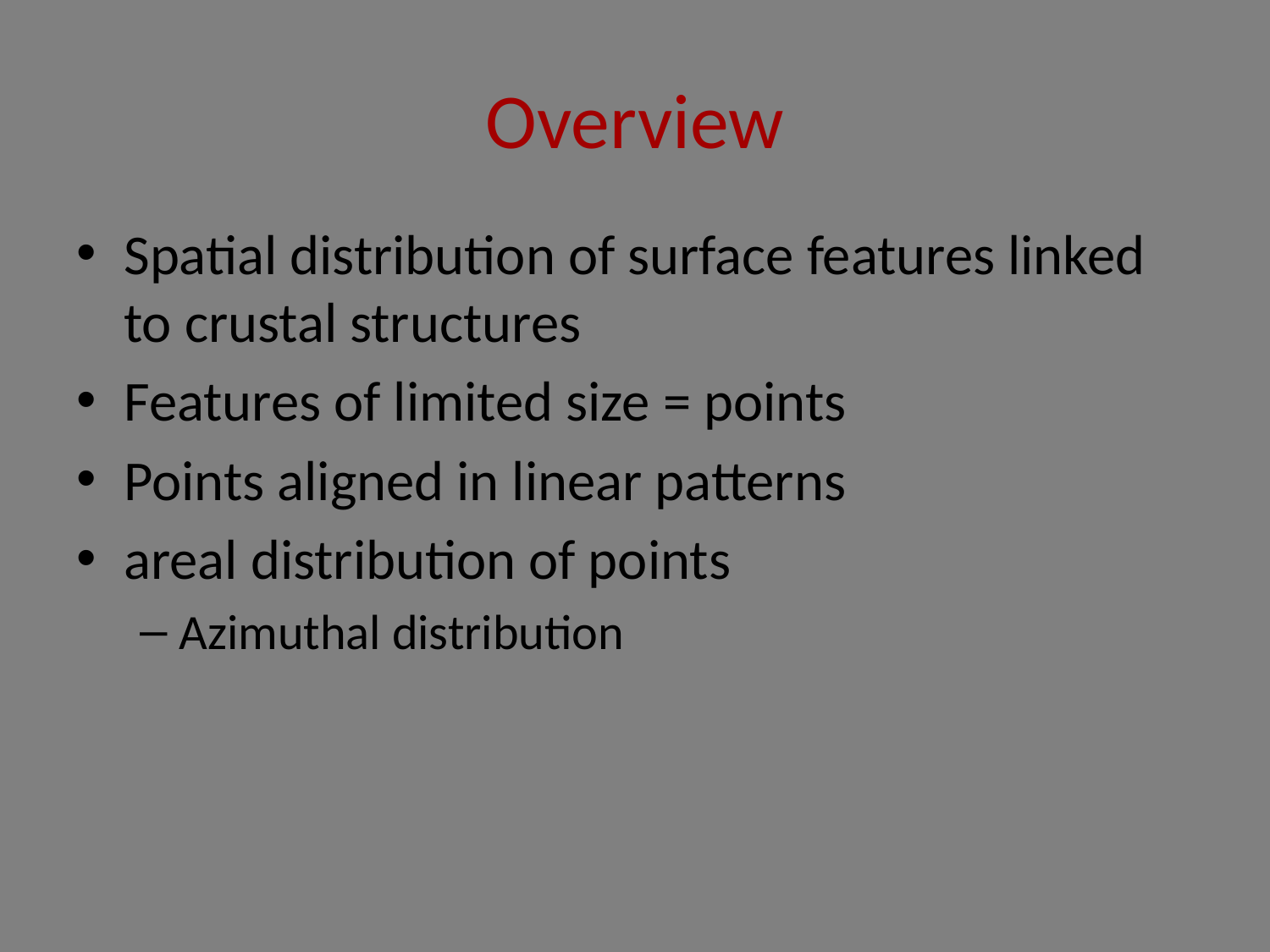

# Overview
Spatial distribution of surface features linked to crustal structures
Features of limited size = points
Points aligned in linear patterns
areal distribution of points
Azimuthal distribution